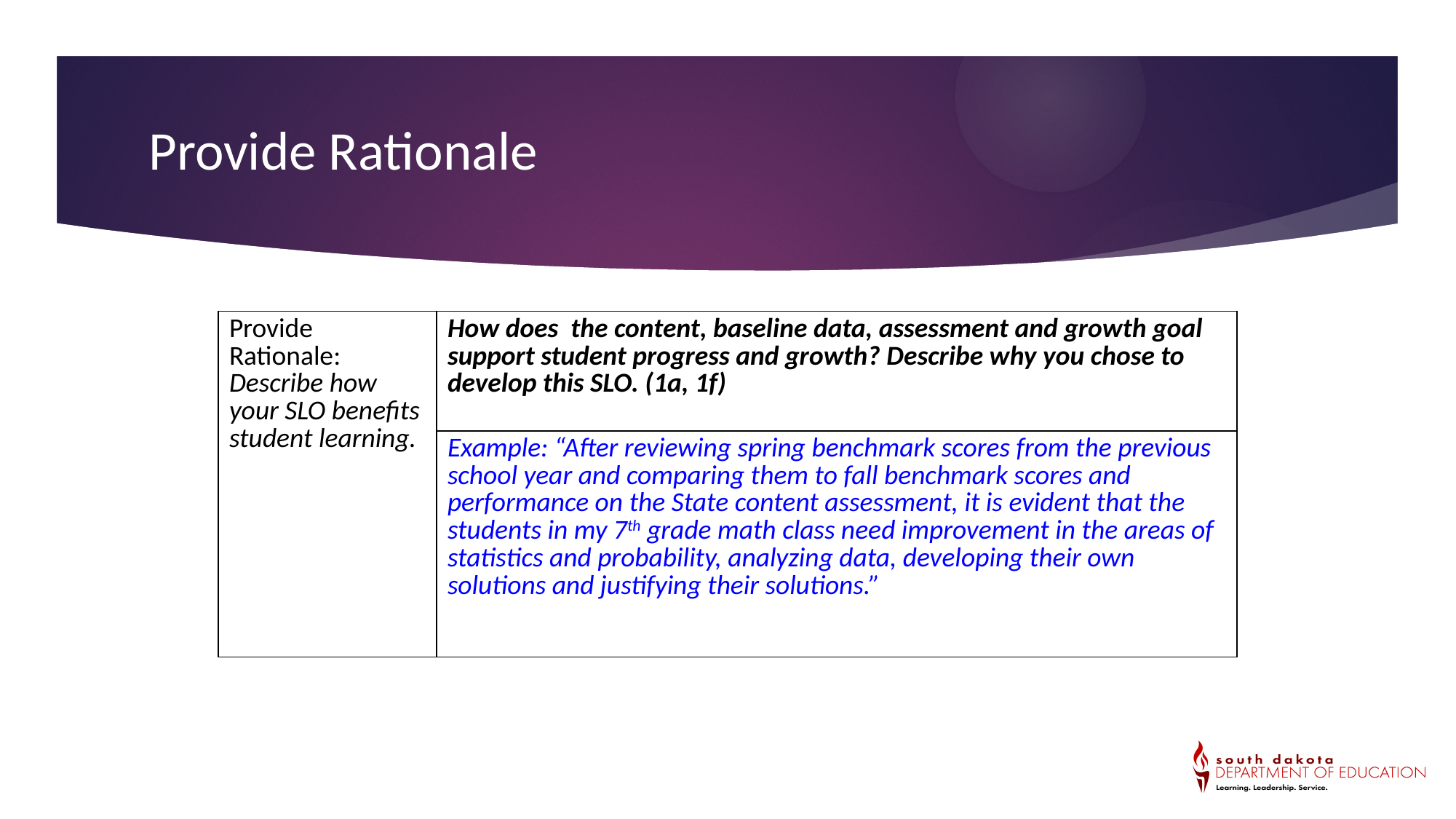

Provide Rationale
| Provide Rationale: Describe how your SLO benefits student learning. | How does the content, baseline data, assessment and growth goal support student progress and growth? Describe why you chose to develop this SLO. (1a, 1f) |
| --- | --- |
|  | Example: “After reviewing spring benchmark scores from the previous school year and comparing them to fall benchmark scores and performance on the State content assessment, it is evident that the students in my 7th grade math class need improvement in the areas of statistics and probability, analyzing data, developing their own solutions and justifying their solutions.” |